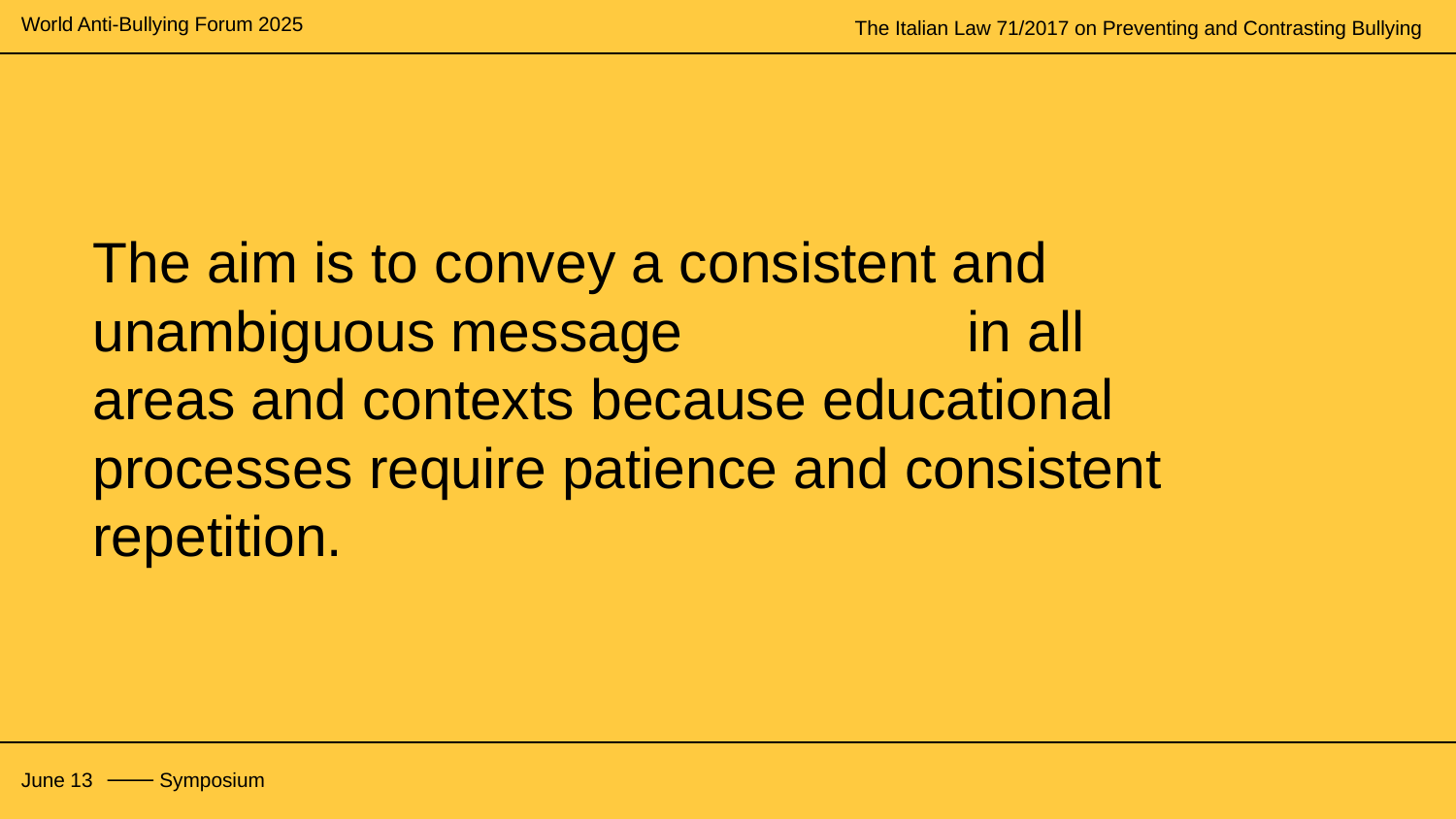

# The aim is to convey a consistent and unambiguous message                  in all areas and contexts because educational processes require patience and consistent repetition.